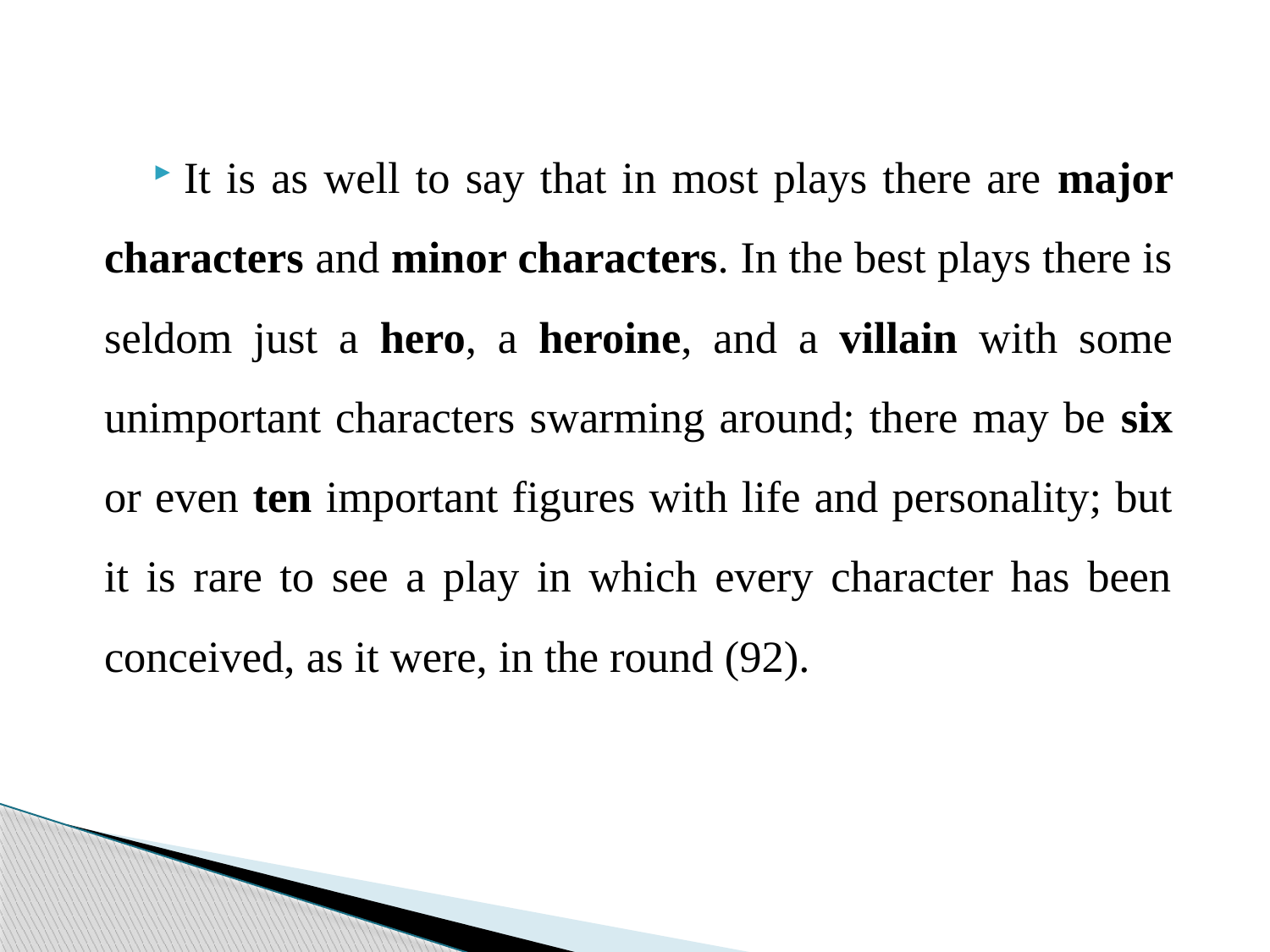

It is as well to say that in most plays there are major characters and minor characters. In the best plays there is seldom just a hero, a heroine, and a villain with some unimportant characters swarming around; there may be six or even ten important figures with life and personality; but it is rare to see a play in which every character has been conceived, as it were, in the round (92).